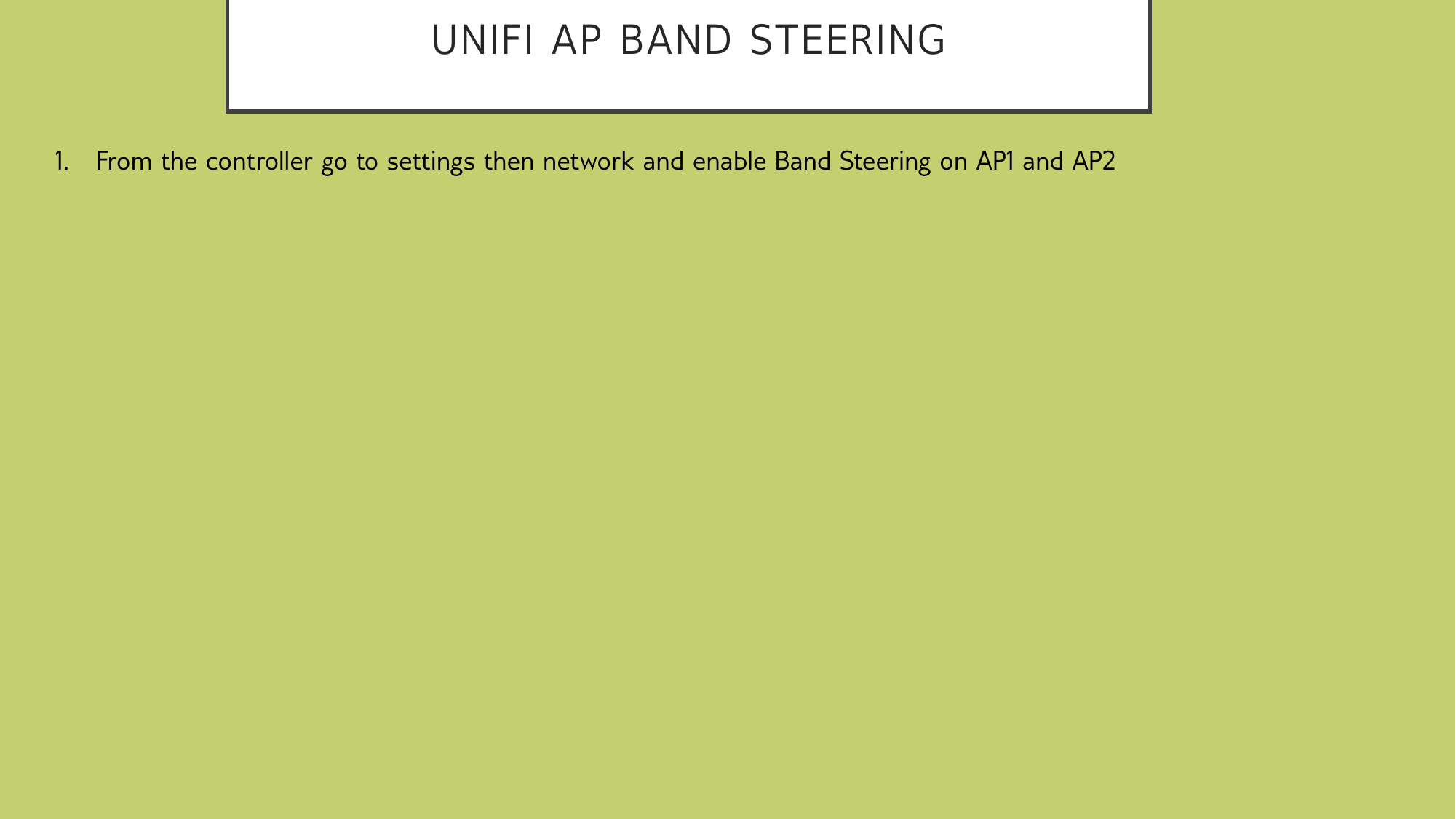

# UniFi AP Band Steering
From the controller go to settings then network and enable Band Steering on AP1 and AP2